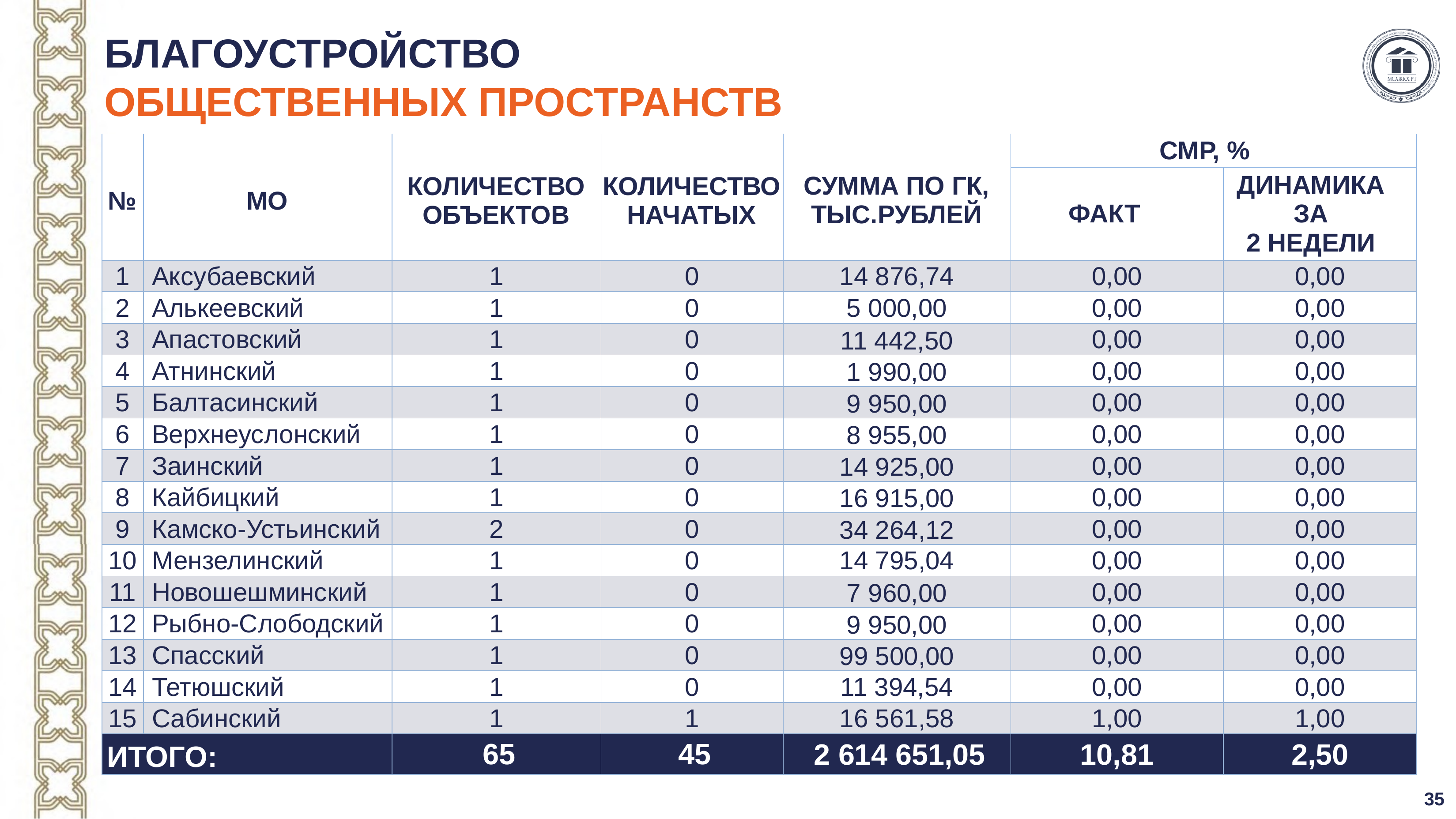

# БЛАГОУСТРОЙСТВО ОБЩЕСТВЕННЫХ ПРОСТРАНСТВ
| № | МО | КОЛИЧЕСТВО ОБЪЕКТОВ | КОЛИЧЕСТВО НАЧАТЫХ | СУММА ПО ГК, ТЫС.РУБЛЕЙ | СМР, % |  |
| --- | --- | --- | --- | --- | --- | --- |
|  |  |  |  |  | ФАКТ | ДИНАМИКА ЗА 2 НЕДЕЛИ |
| 1 | Аксубаевский | 1 | 0 | 14 876,74 | 0,00 | 0,00 |
| 2 | Алькеевский | 1 | 0 | 5 000,00 | 0,00 | 0,00 |
| 3 | Апастовский | 1 | 0 | 11 442,50 | 0,00 | 0,00 |
| 4 | Атнинский | 1 | 0 | 1 990,00 | 0,00 | 0,00 |
| 5 | Балтасинский | 1 | 0 | 9 950,00 | 0,00 | 0,00 |
| 6 | Верхнеуслонский | 1 | 0 | 8 955,00 | 0,00 | 0,00 |
| 7 | Заинский | 1 | 0 | 14 925,00 | 0,00 | 0,00 |
| 8 | Кайбицкий | 1 | 0 | 16 915,00 | 0,00 | 0,00 |
| 9 | Камско-Устьинский | 2 | 0 | 34 264,12 | 0,00 | 0,00 |
| 10 | Мензелинский | 1 | 0 | 14 795,04 | 0,00 | 0,00 |
| 11 | Новошешминский | 1 | 0 | 7 960,00 | 0,00 | 0,00 |
| 12 | Рыбно-Слободский | 1 | 0 | 9 950,00 | 0,00 | 0,00 |
| 13 | Спасский | 1 | 0 | 99 500,00 | 0,00 | 0,00 |
| 14 | Тетюшский | 1 | 0 | 11 394,54 | 0,00 | 0,00 |
| 15 | Сабинский | 1 | 1 | 16 561,58 | 1,00 | 1,00 |
| ИТОГО: |  | 65 | 45 | 2 614 651,05 | 10,81 | 2,50 |